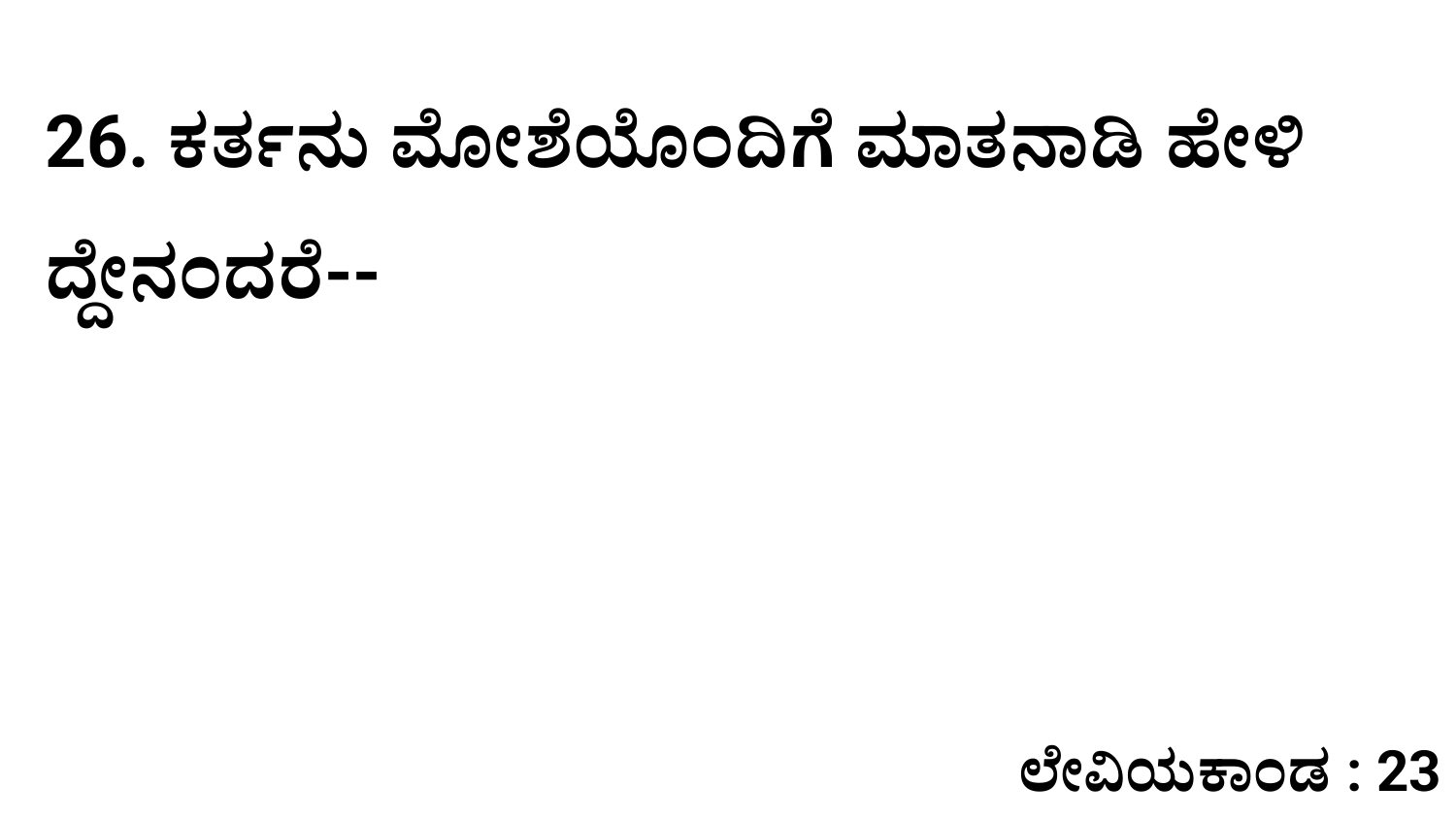

26. ಕರ್ತನು ಮೋಶೆಯೊಂದಿಗೆ ಮಾತನಾಡಿ ಹೇಳಿ ದ್ದೇನಂದರೆ--
ಲೇವಿಯಕಾಂಡ : 23